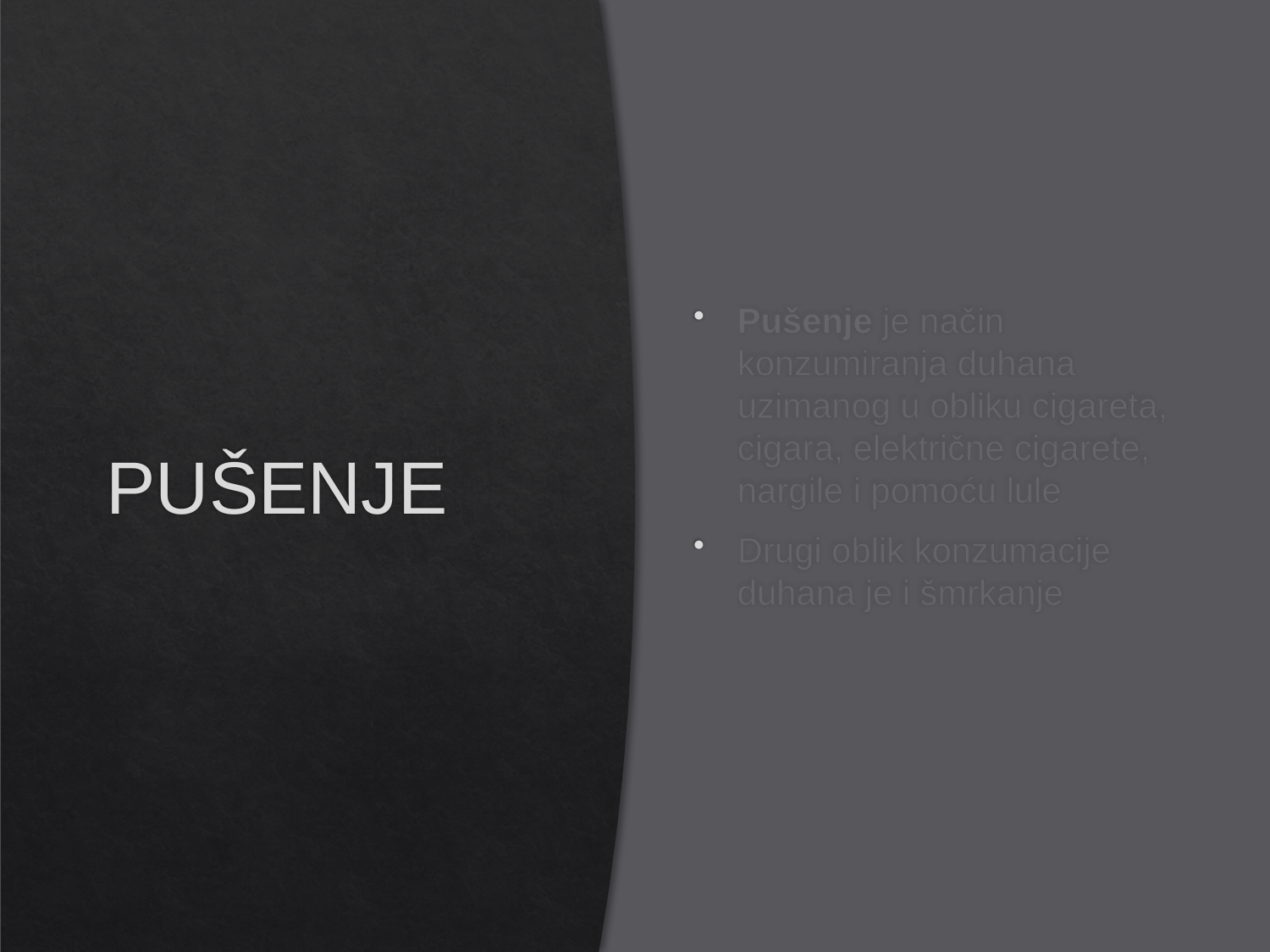

# PUŠENJE
Pušenje je način konzumiranja duhana uzimanog u obliku cigareta, cigara, električne cigarete, nargile i pomoću lule
Drugi oblik konzumacije duhana je i šmrkanje